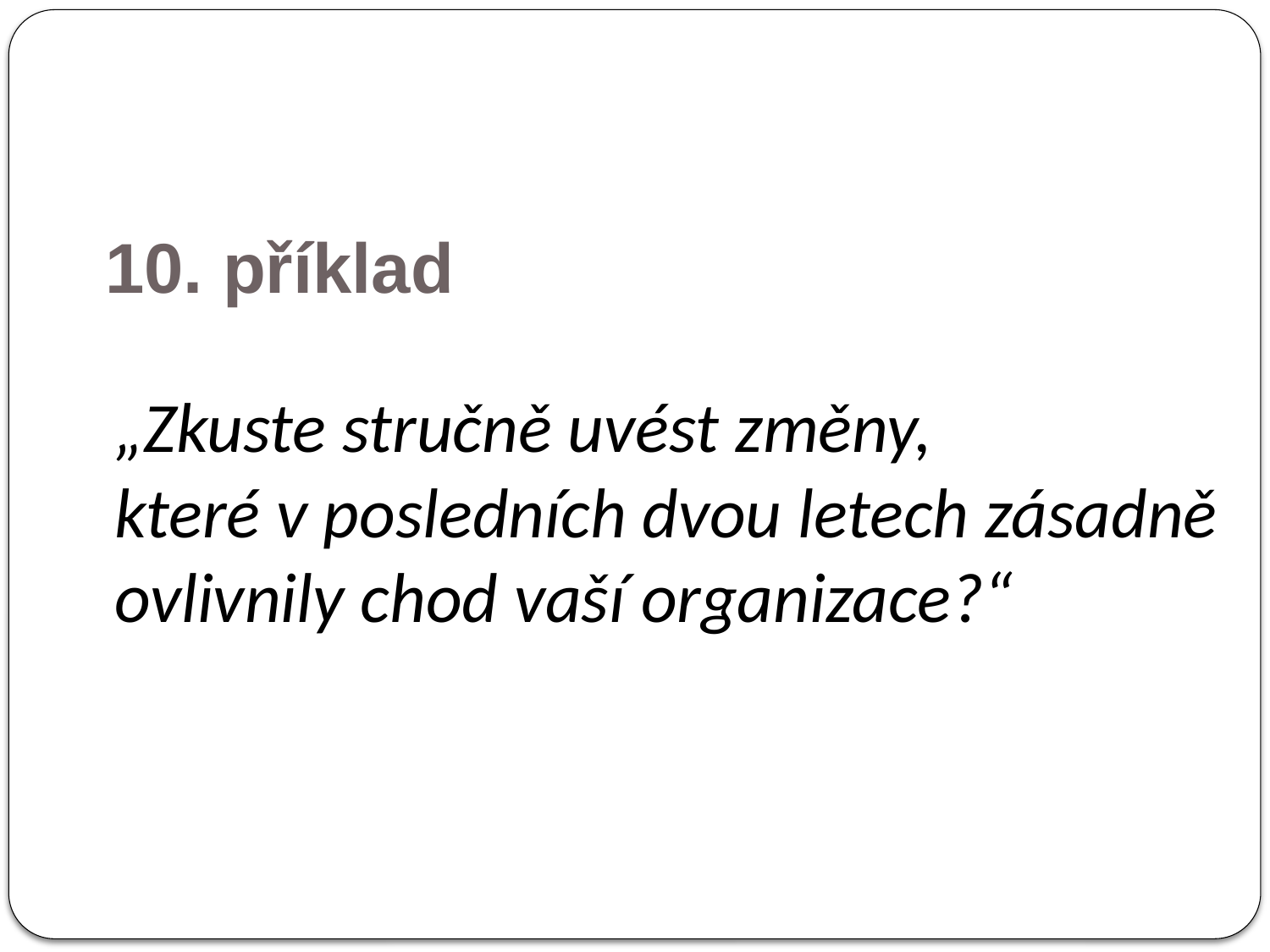

10. příklad
„Zkuste stručně uvést změny,
které v posledních dvou letech zásadně
ovlivnily chod vaší organizace?“